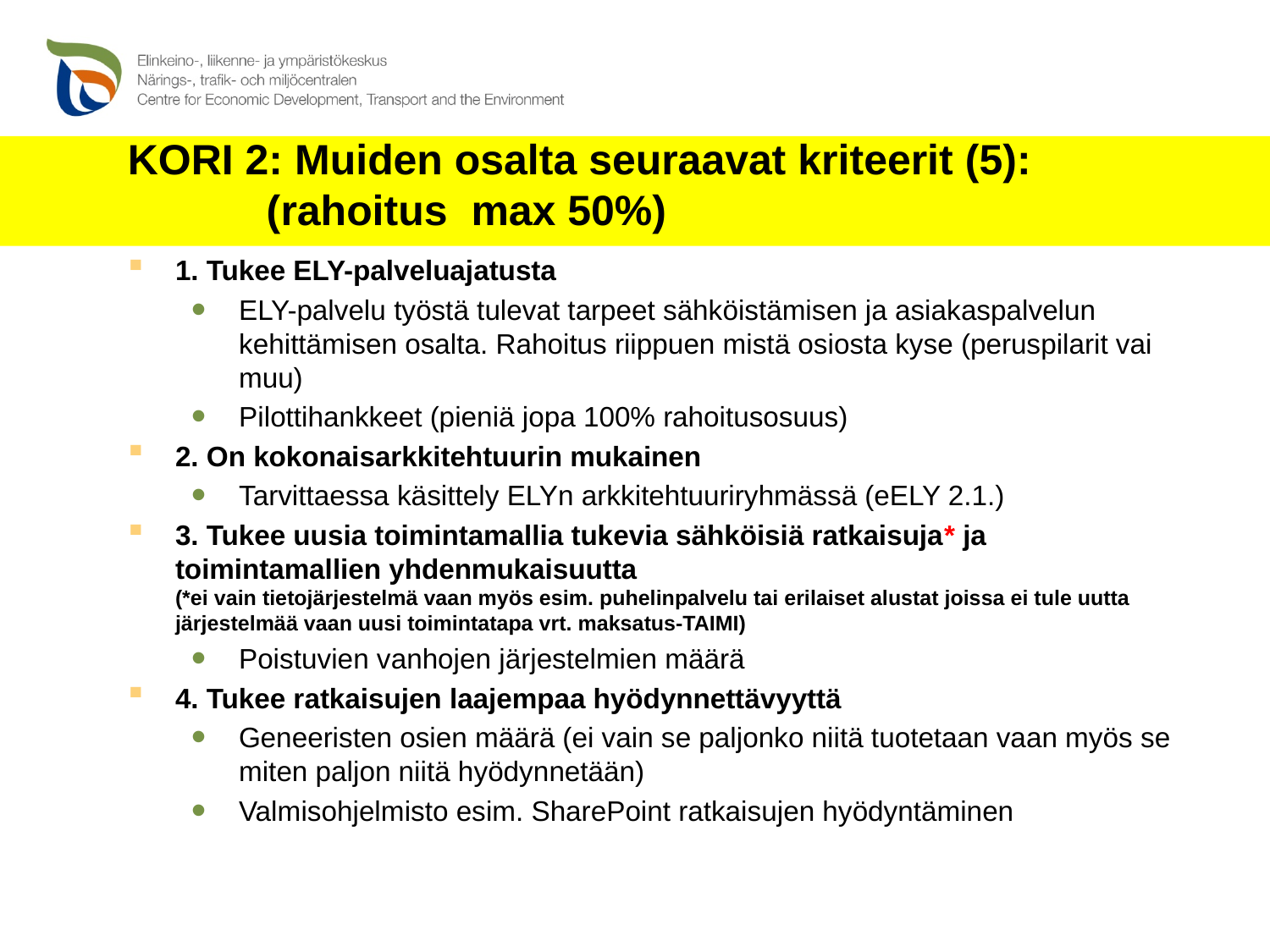

# KORI 2: Muiden osalta seuraavat kriteerit (5):		 (rahoitus  max 50%)

1. Tukee ELY-palveluajatusta
ELY-palvelu työstä tulevat tarpeet sähköistämisen ja asiakaspalvelun kehittämisen osalta. Rahoitus riippuen mistä osiosta kyse (peruspilarit vai muu)
Pilottihankkeet (pieniä jopa 100% rahoitusosuus)
2. On kokonaisarkkitehtuurin mukainen
Tarvittaessa käsittely ELYn arkkitehtuuriryhmässä (eELY 2.1.)
3. Tukee uusia toimintamallia tukevia sähköisiä ratkaisuja* ja toimintamallien yhdenmukaisuutta
(*ei vain tietojärjestelmä vaan myös esim. puhelinpalvelu tai erilaiset alustat joissa ei tule uutta järjestelmää vaan uusi toimintatapa vrt. maksatus-TAIMI)
Poistuvien vanhojen järjestelmien määrä
4. Tukee ratkaisujen laajempaa hyödynnettävyyttä
Geneeristen osien määrä (ei vain se paljonko niitä tuotetaan vaan myös se miten paljon niitä hyödynnetään)
Valmisohjelmisto esim. SharePoint ratkaisujen hyödyntäminen